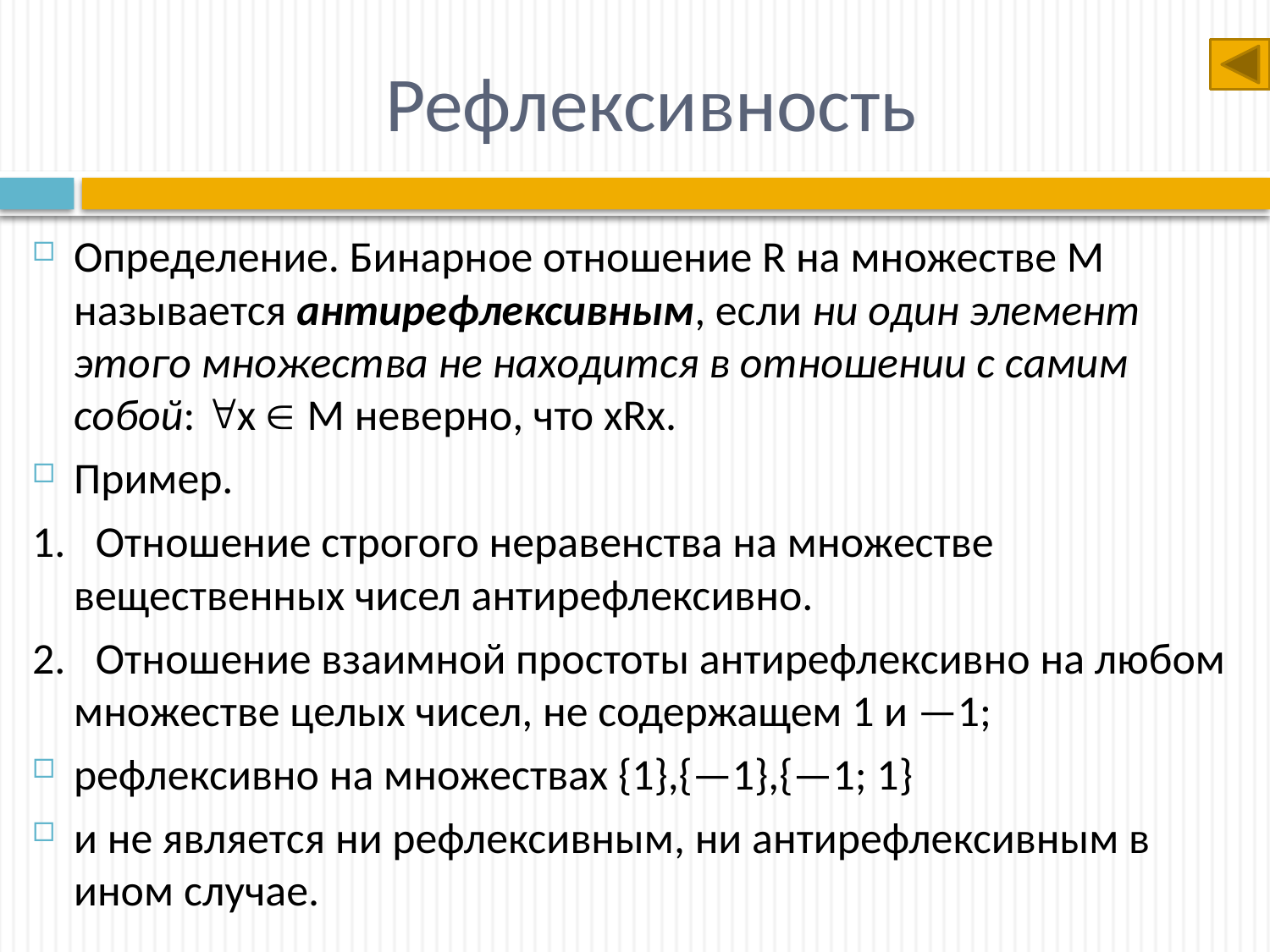

# Рефлексивность

Определение. Бинарное отношение R на множестве М называется антирефлексивным, если ни один элемент этого множества не находится в отношении с самим собой: ∀х ∈ М неверно, что xRx.
Пример.
1.   Отношение строгого неравенства на множестве вещественных чисел антирефлексивно.
2.   Отношение взаимной простоты антирефлексивно на любом множестве целых чисел, не содержащем 1 и —1;
рефлексивно на множествах {1},{—1},{—1; 1}
и не является ни рефлексивным, ни антирефлексивным в ином случае.